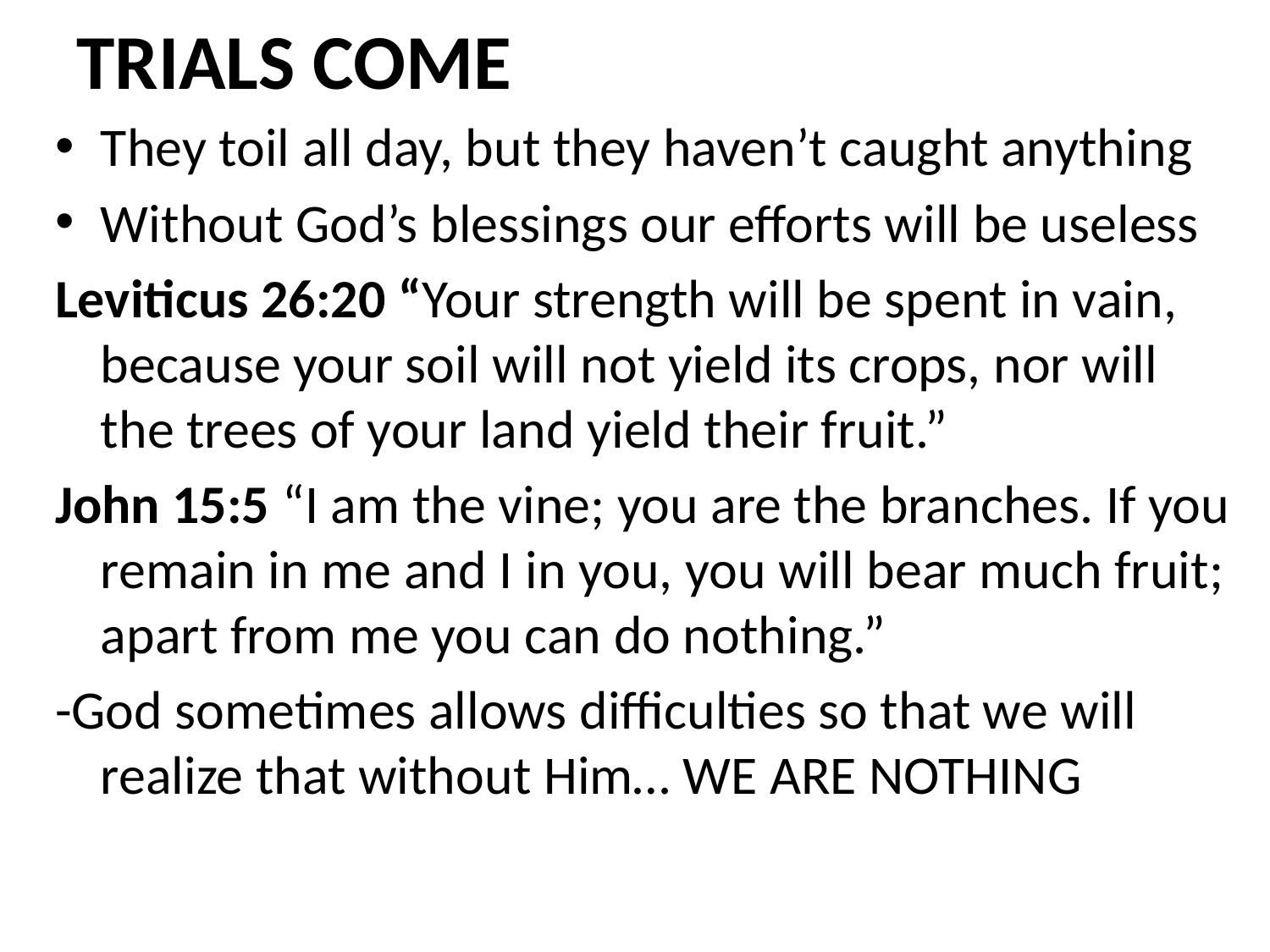

# TRIALS COME
They toil all day, but they haven’t caught anything
Without God’s blessings our efforts will be useless
Leviticus 26:20 “Your strength will be spent in vain, because your soil will not yield its crops, nor will the trees of your land yield their fruit.”
John 15:5 “I am the vine; you are the branches. If you remain in me and I in you, you will bear much fruit; apart from me you can do nothing.”
-God sometimes allows difficulties so that we will realize that without Him… WE ARE NOTHING